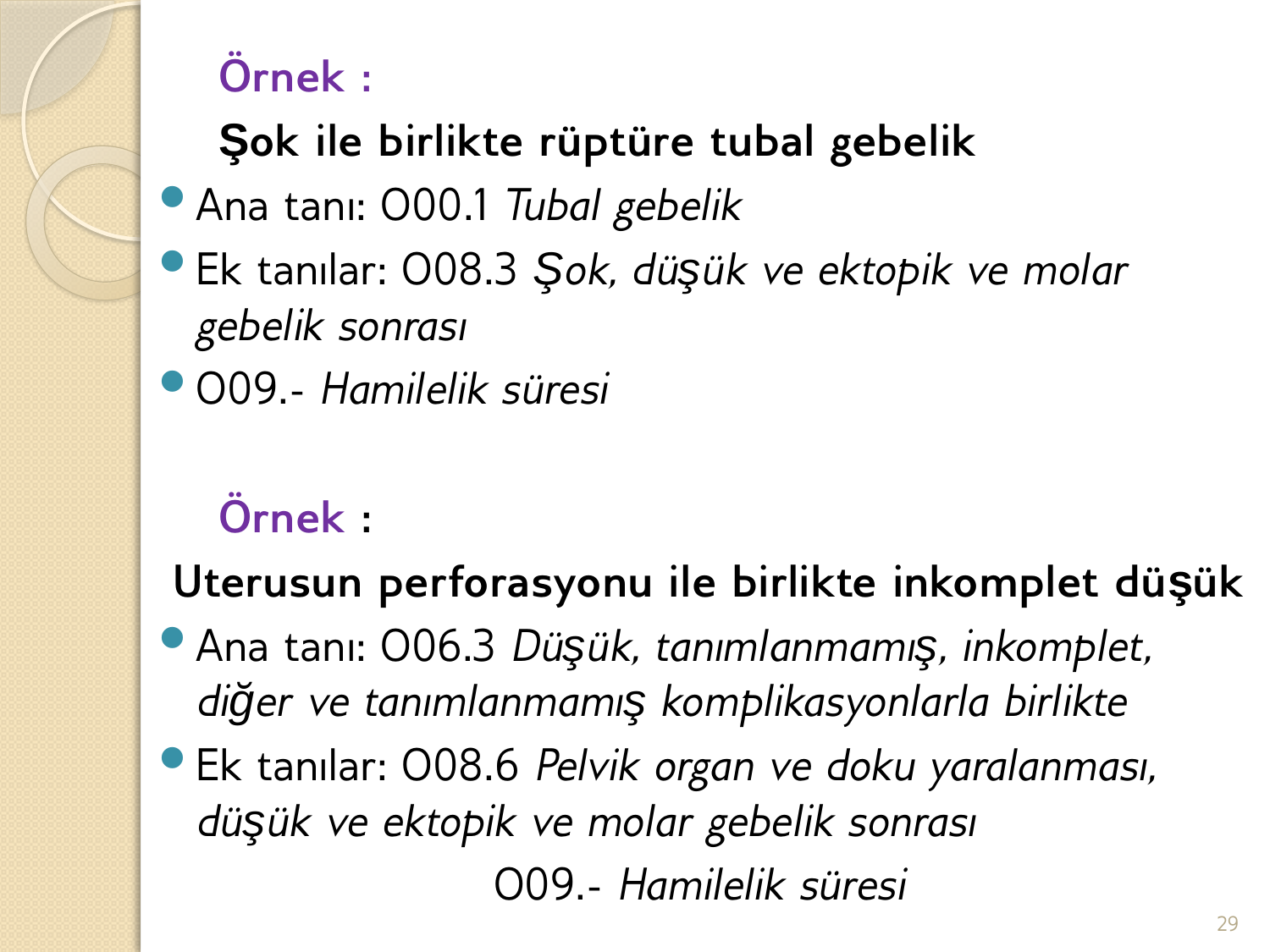

#
    Örnek :
    Şok ile birlikte rüptüre tubal gebelik
Ana tanı: O00.1 Tubal gebelik
Ek tanılar: O08.3 Şok, düşük ve ektopik ve molar gebelik sonrası
O09.- Hamilelik süresi

    Örnek :
 Uterusun perforasyonu ile birlikte inkomplet düşük
Ana tanı: O06.3 Düşük, tanımlanmamış, inkomplet, diğer ve tanımlanmamış komplikasyonlarla birlikte
Ek tanılar: O08.6 Pelvik organ ve doku yaralanması, düşük ve ektopik ve molar gebelik sonrası
                        O09.- Hamilelik süresi
29